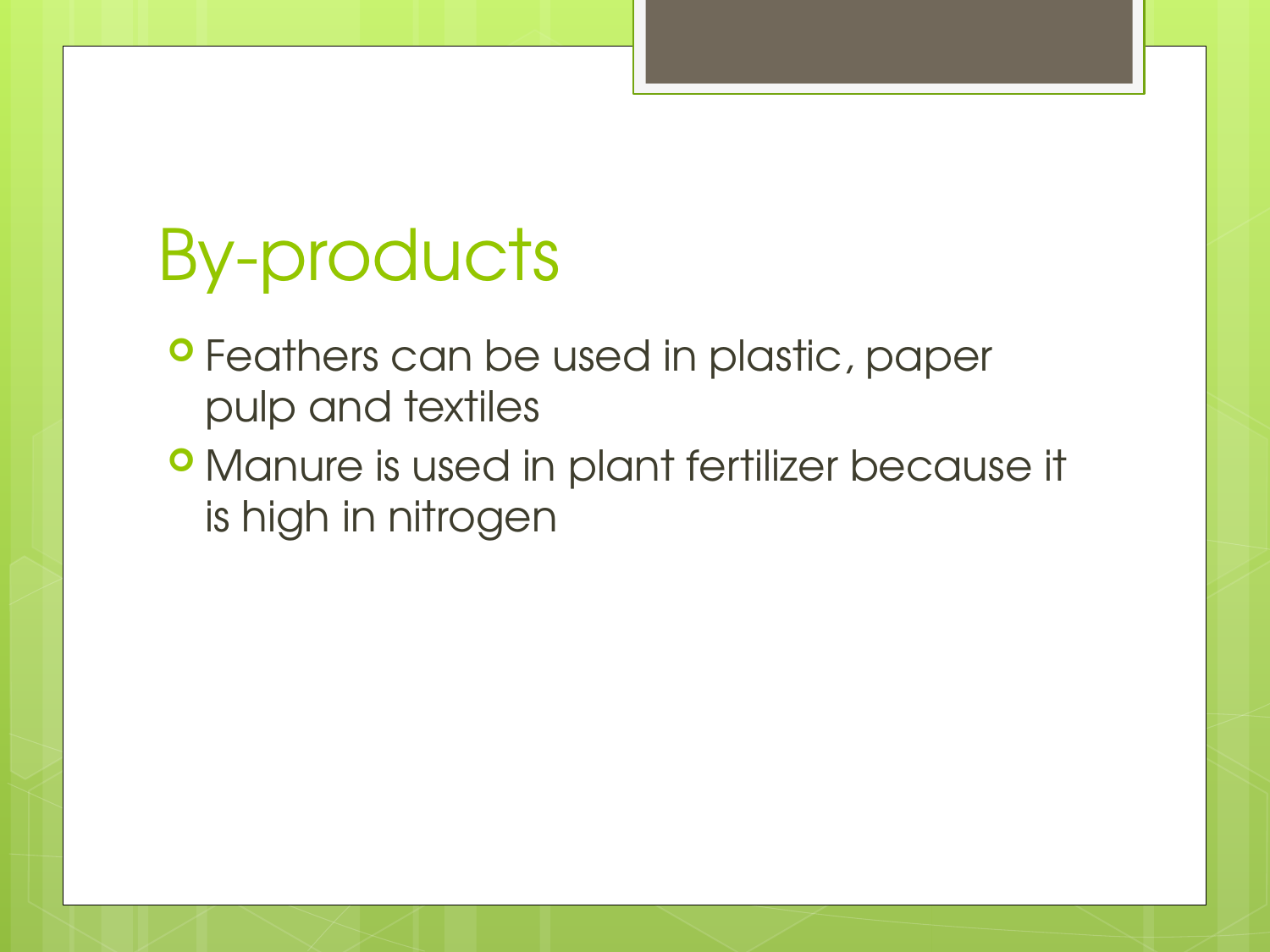

# By-products
Feathers can be used in plastic, paper pulp and textiles
Manure is used in plant fertilizer because it is high in nitrogen